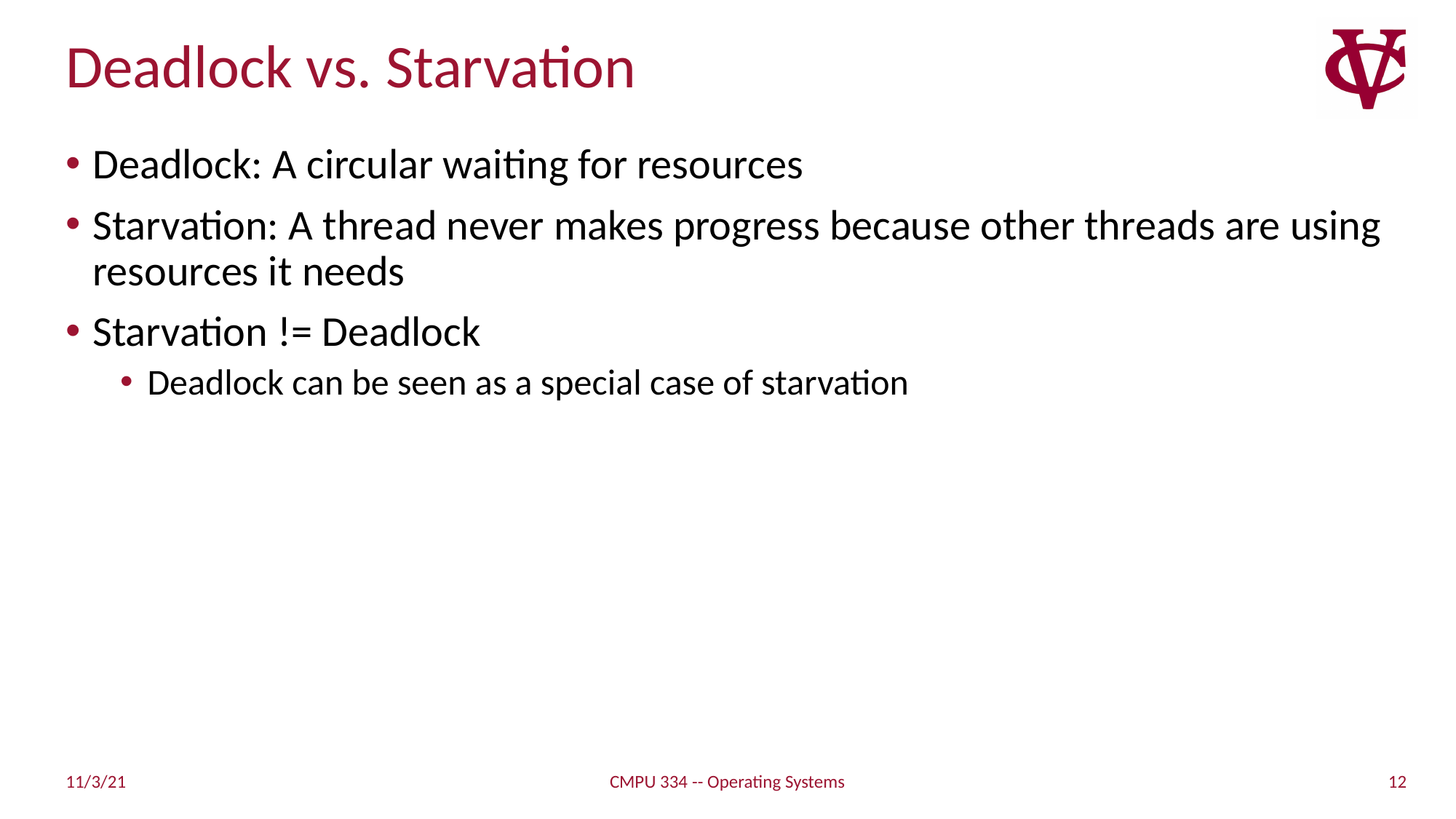

# Deadlock vs. Starvation
Deadlock: A circular waiting for resources
Starvation: A thread never makes progress because other threads are using resources it needs
Starvation != Deadlock
Deadlock can be seen as a special case of starvation
12
11/3/21
CMPU 334 -- Operating Systems